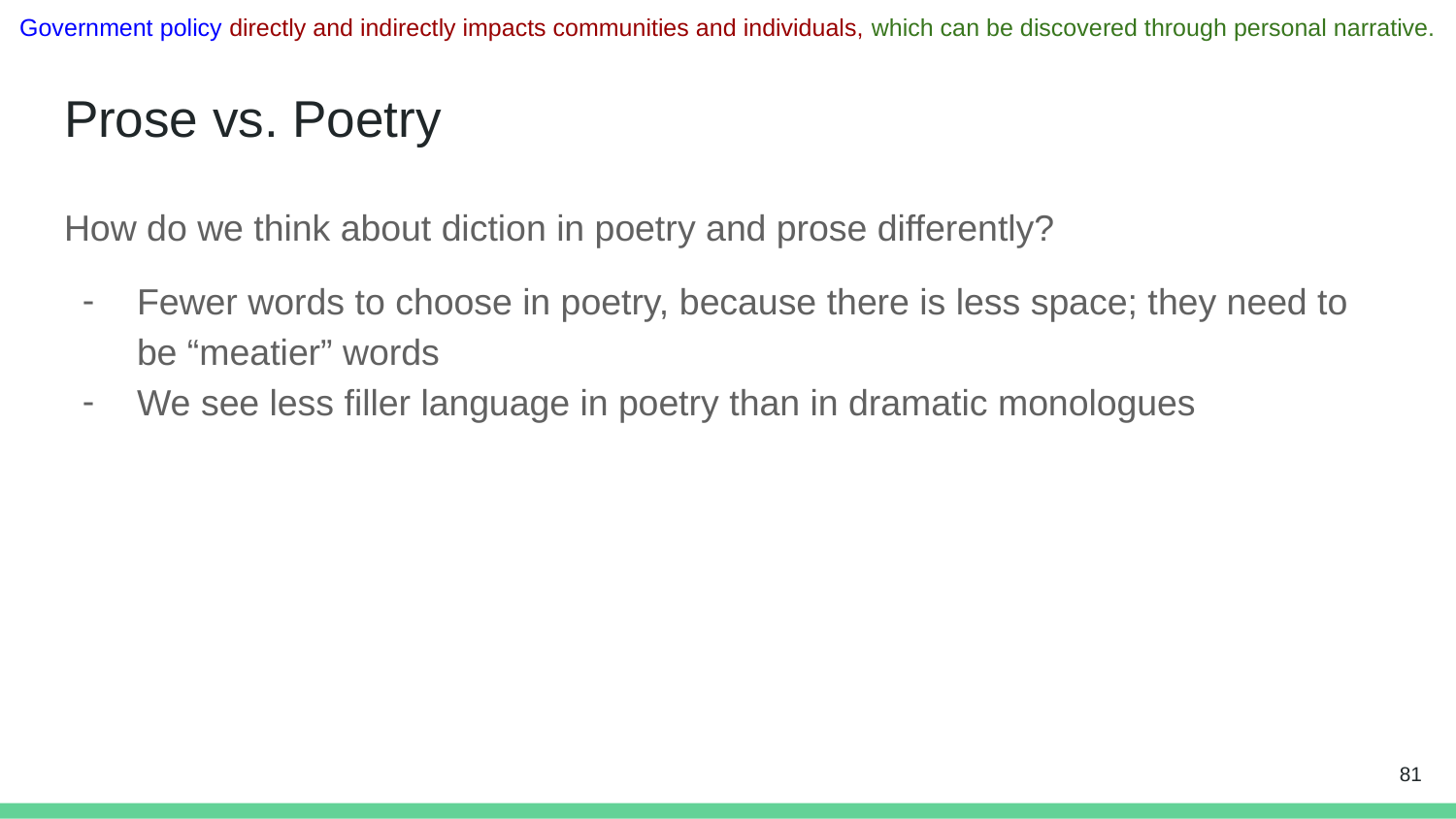

Government policy directly and indirectly impacts communities and individuals, which can be discovered through personal narrative.
# Prose vs. Poetry
How do we think about diction in poetry and prose differently?
Fewer words to choose in poetry, because there is less space; they need to be “meatier” words
We see less filler language in poetry than in dramatic monologues
81